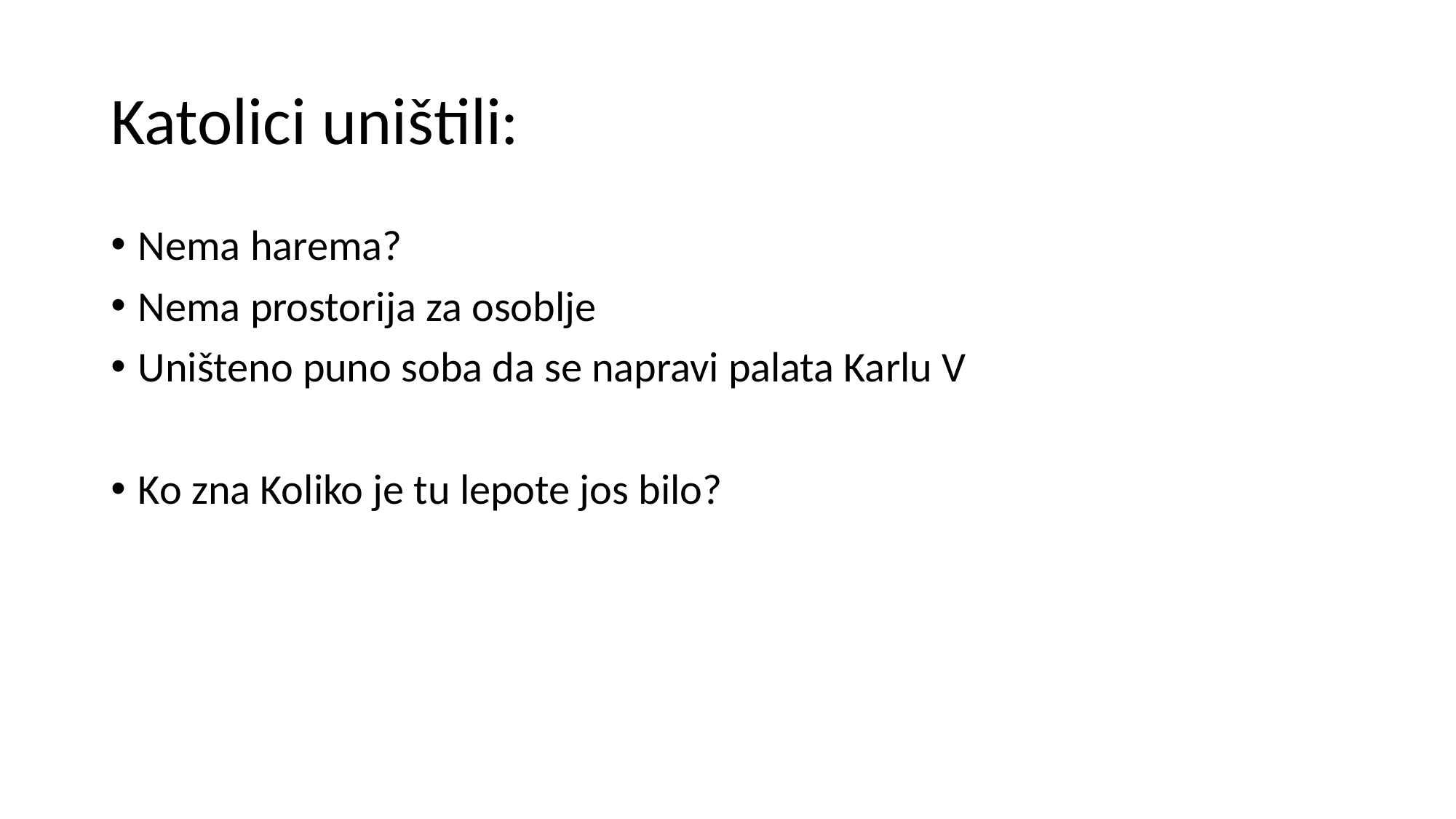

# Katolici uništili:
Nema harema?
Nema prostorija za osoblje
Uništeno puno soba da se napravi palata Karlu V

Ko zna Koliko je tu lepote jos bilo?